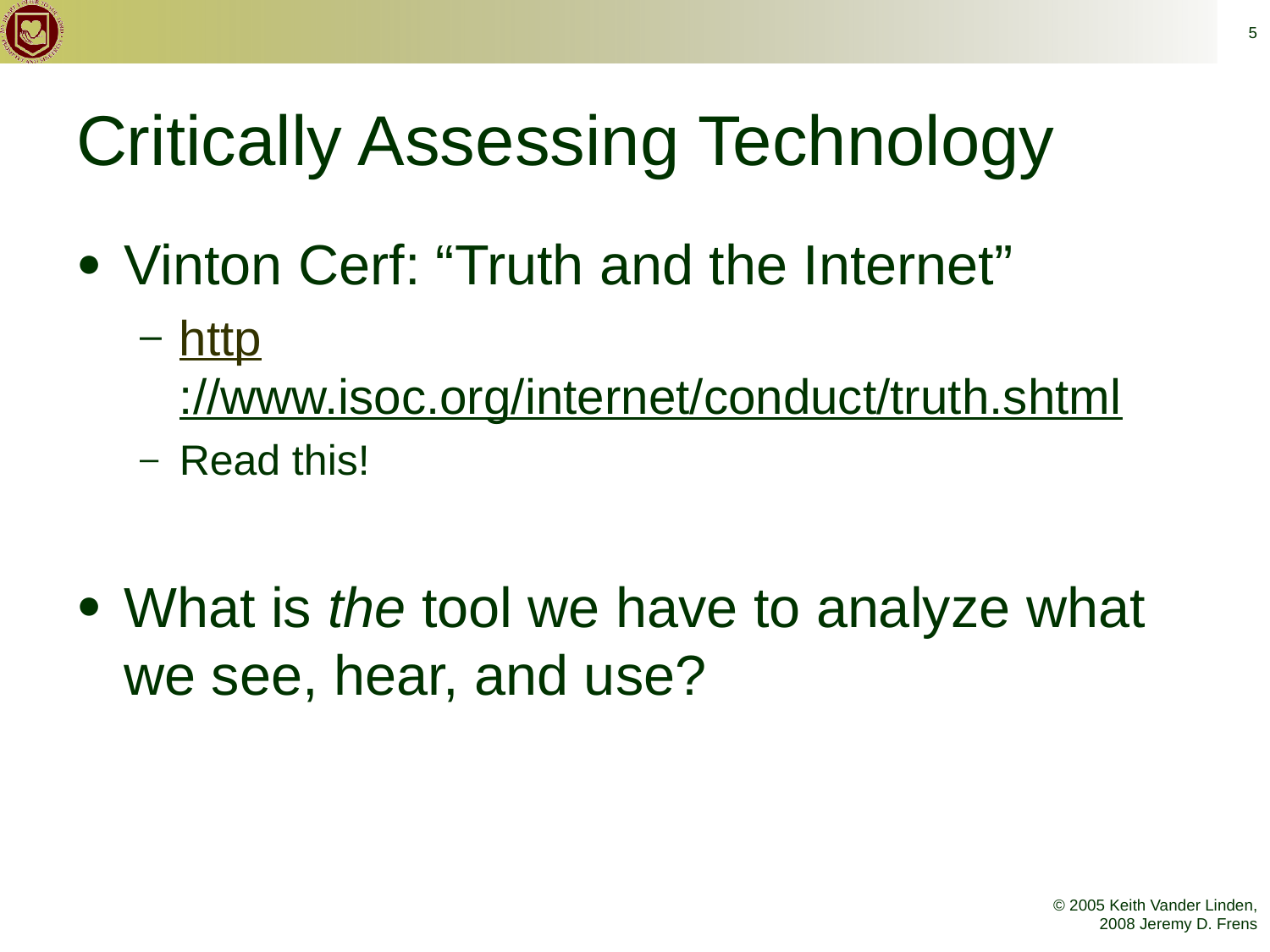

5
# Critically Assessing Technology
Vinton Cerf: “Truth and the Internet”
http://www.isoc.org/internet/conduct/truth.shtml
Read this!

What is the tool we have to analyze what we see, hear, and use?